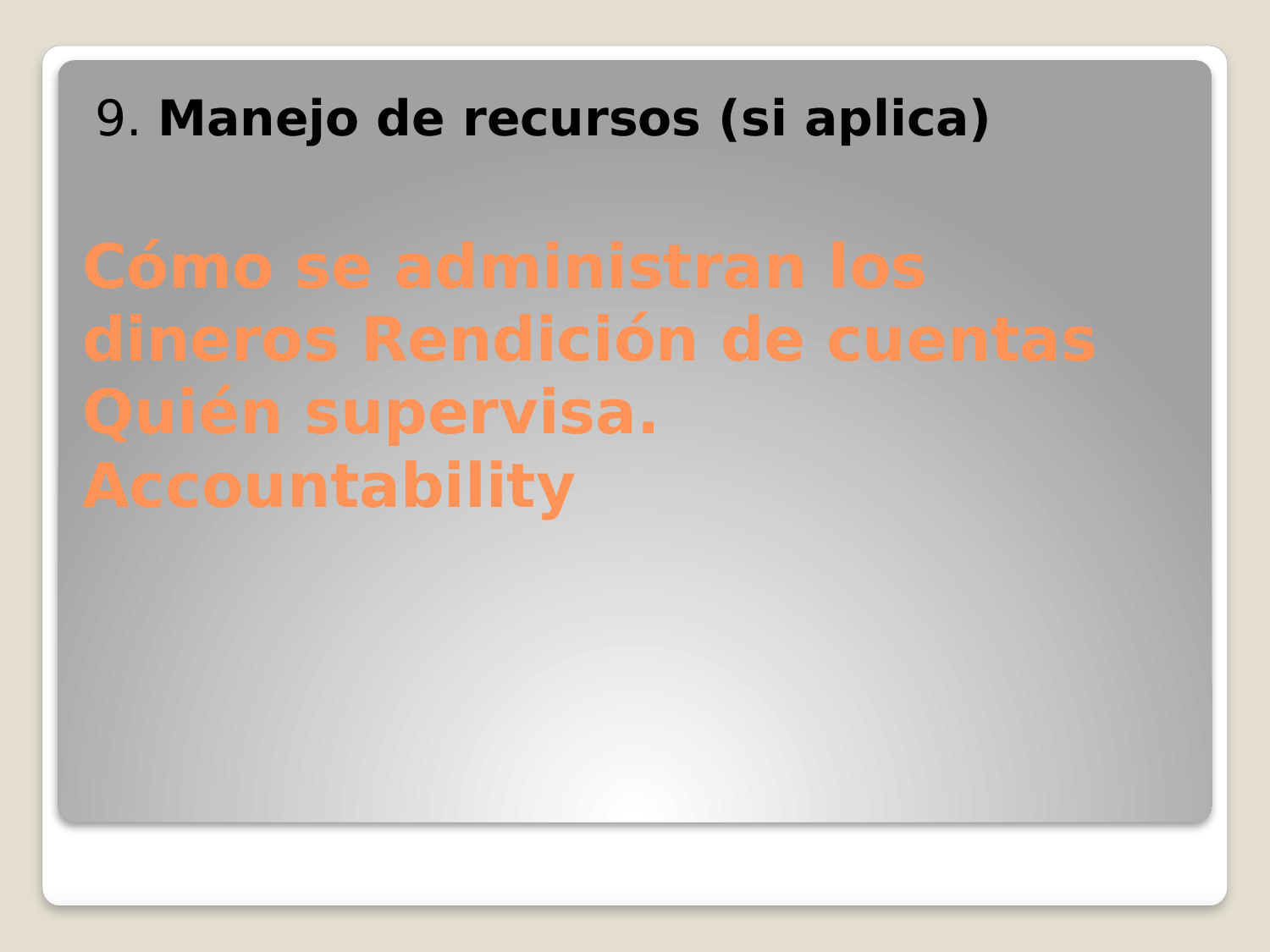

9. Manejo de recursos (si aplica)
# Cómo se administran los dineros Rendición de cuentas Quién supervisa. Accountability